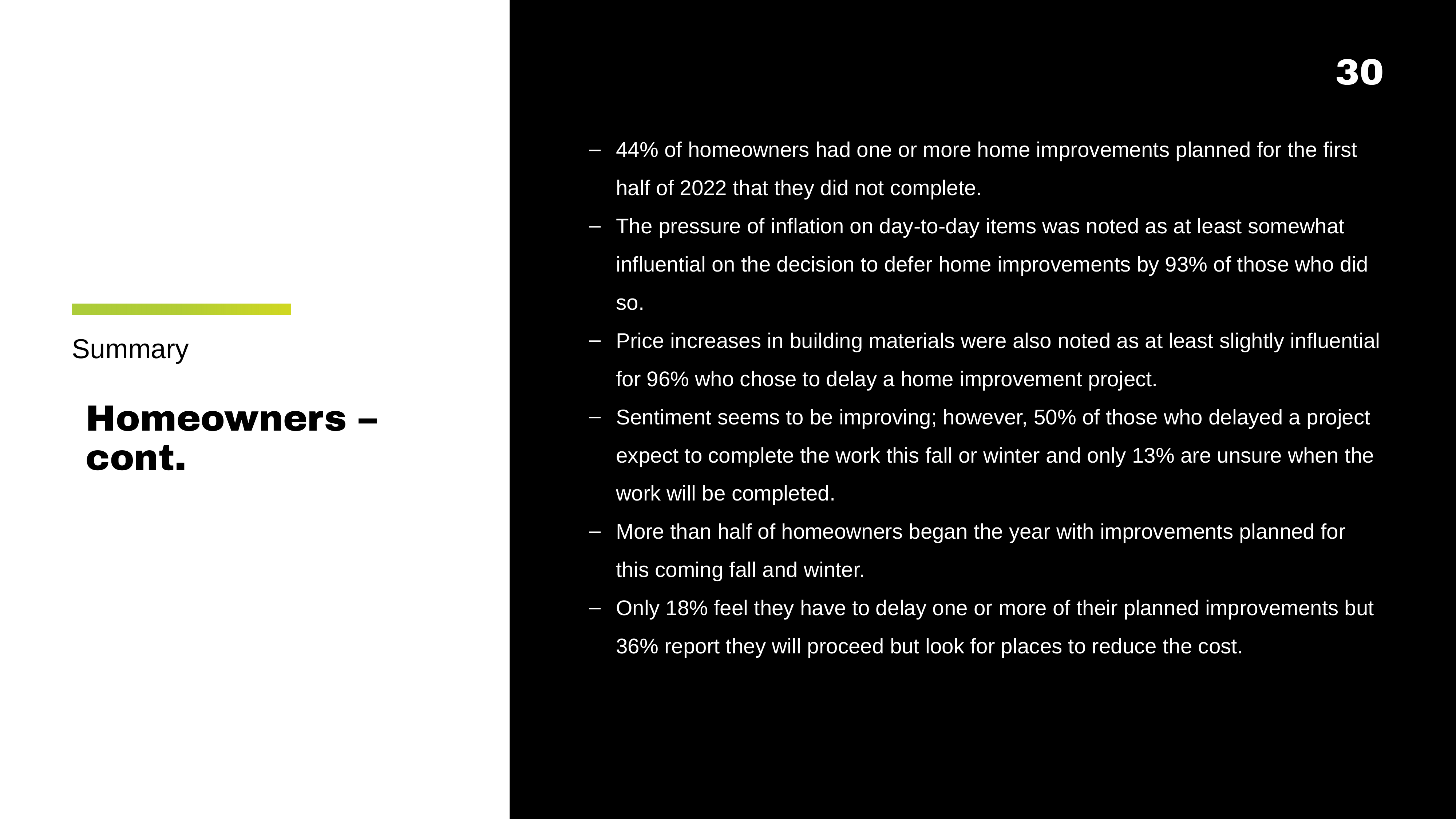

30
44% of homeowners had one or more home improvements planned for the first half of 2022 that they did not complete.
The pressure of inflation on day-to-day items was noted as at least somewhat influential on the decision to defer home improvements by 93% of those who did so.
Price increases in building materials were also noted as at least slightly influential for 96% who chose to delay a home improvement project.
Sentiment seems to be improving; however, 50% of those who delayed a project expect to complete the work this fall or winter and only 13% are unsure when the work will be completed.
More than half of homeowners began the year with improvements planned for this coming fall and winter.
Only 18% feel they have to delay one or more of their planned improvements but 36% report they will proceed but look for places to reduce the cost.

# Summary
Homeowners – cont.